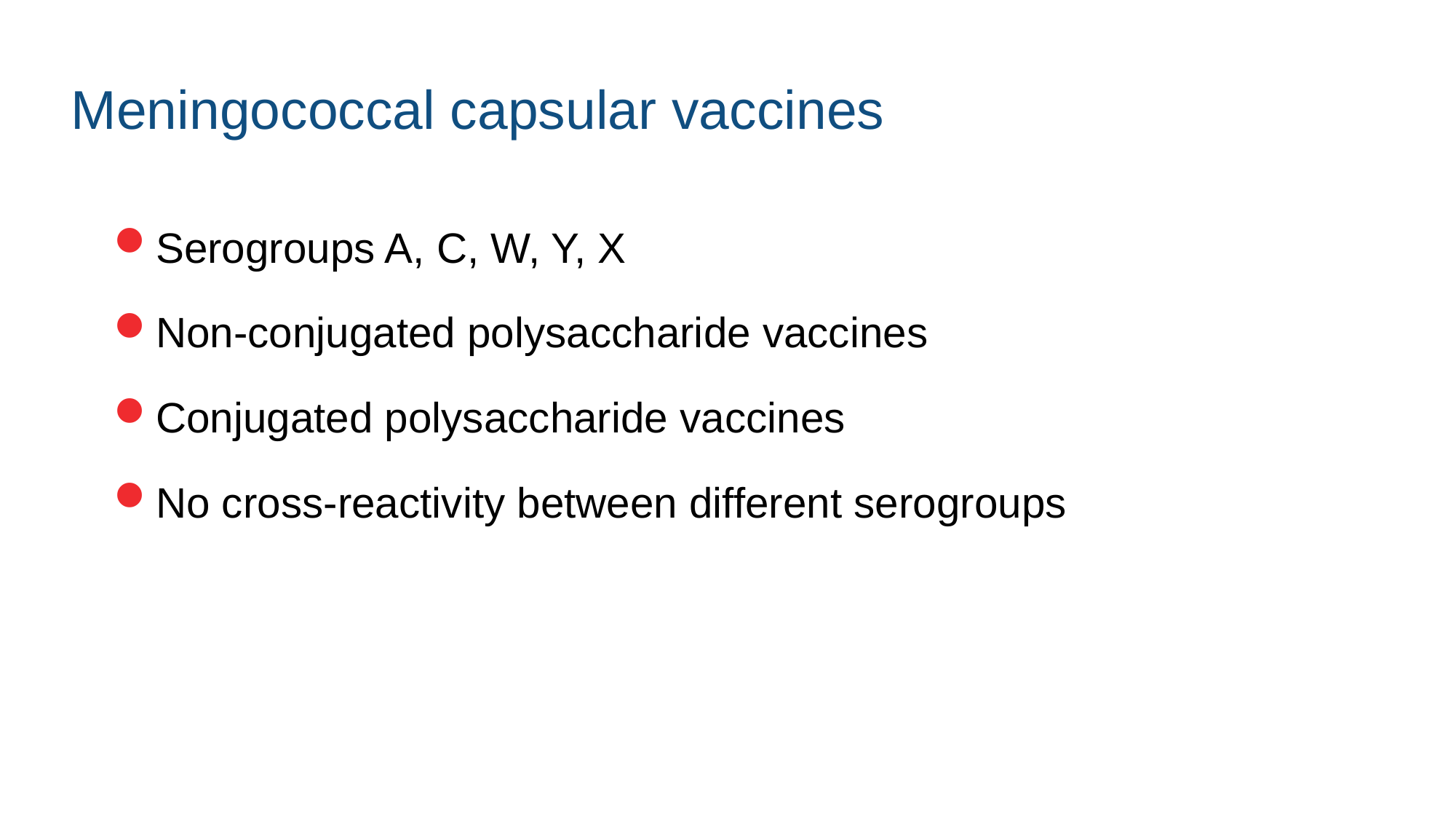

# Meningococcal capsular vaccines
Serogroups A, C, W, Y, X
Non-conjugated polysaccharide vaccines
Conjugated polysaccharide vaccines
No cross-reactivity between different serogroups